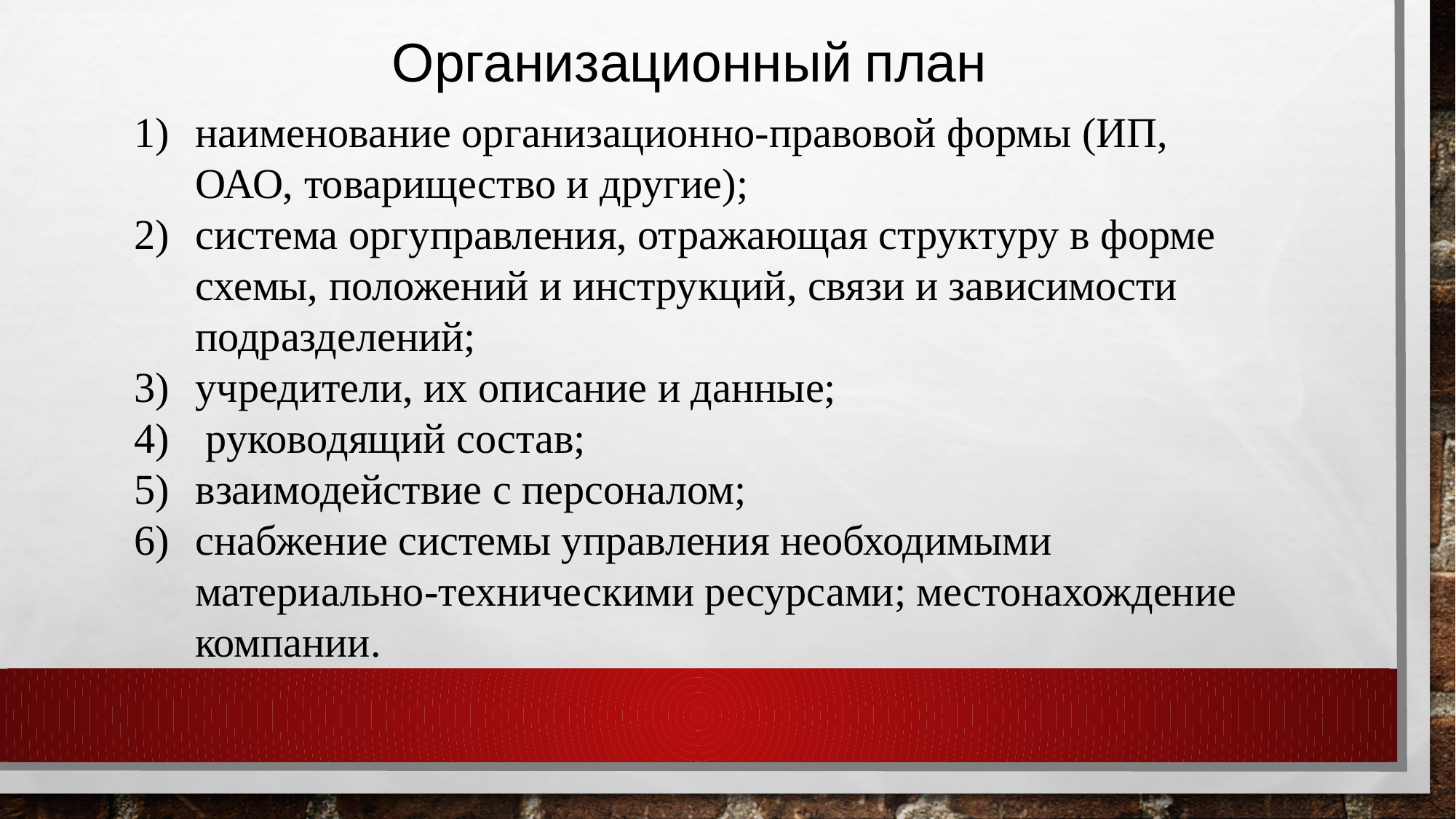

Организационный план
наименование организационно-правовой формы (ИП, ОАО, товарищество и другие);
система оргуправления, отражающая структуру в форме схемы, положений и инструкций, связи и зависимости подразделений;
учредители, их описание и данные;
 руководящий состав;
взаимодействие с персоналом;
снабжение системы управления необходимыми материально-техническими ресурсами; местонахождение компании.